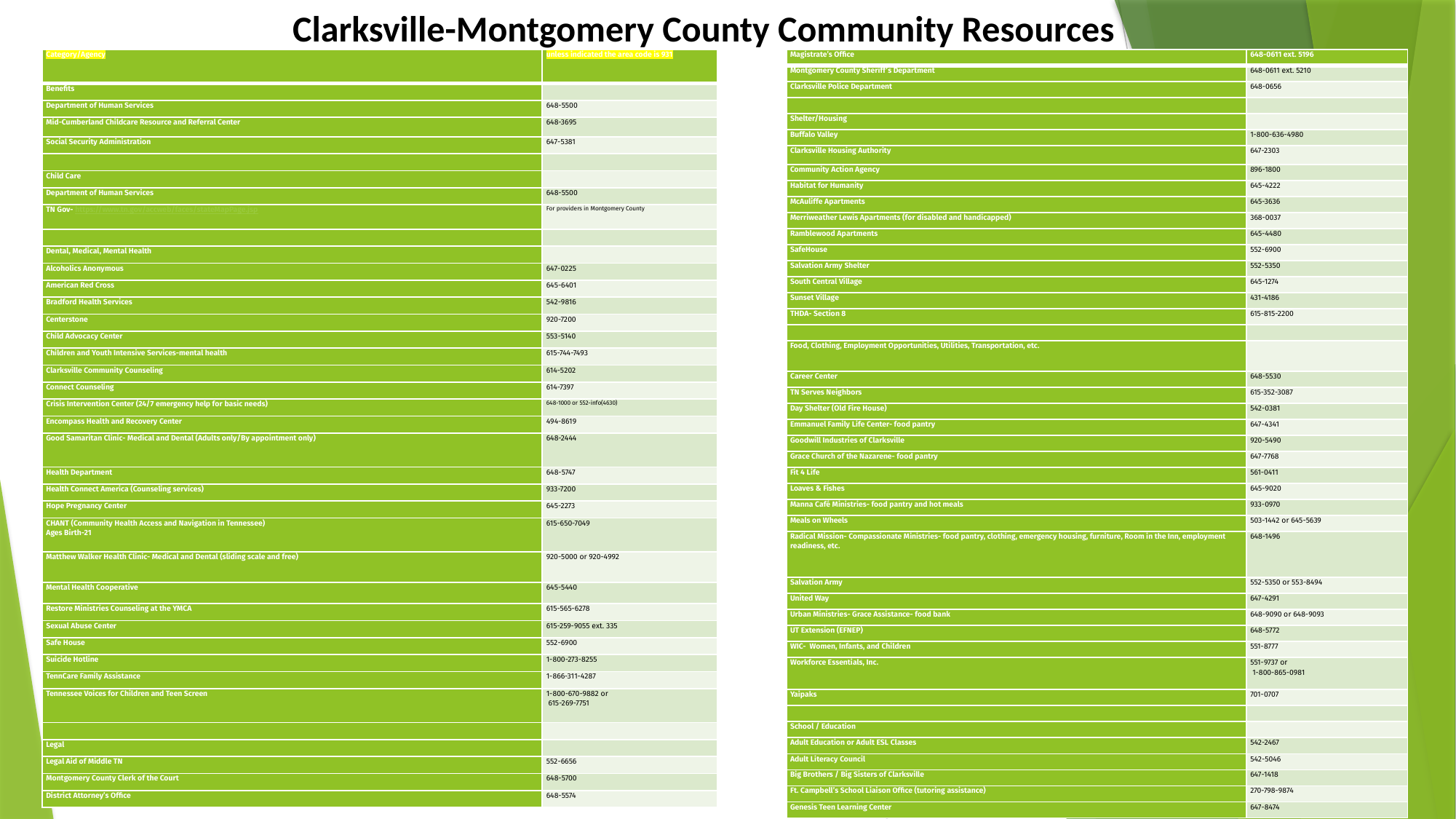

Clarksville-Montgomery County Community Resources
| Category/Agency | unless indicated the area code is 931 |
| --- | --- |
| Benefits |  |
| Department of Human Services | 648-5500 |
| Mid-Cumberland Childcare Resource and Referral Center | 648-3695 |
| Social Security Administration | 647-5381 |
|  |  |
| Child Care |  |
| Department of Human Services | 648-5500 |
| TN Gov- https://www.tn.gov/accweb/faces/stateMapPage.jsp | For providers in Montgomery County |
|  |  |
| Dental, Medical, Mental Health |  |
| Alcoholics Anonymous | 647-0225 |
| American Red Cross | 645-6401 |
| Bradford Health Services | 542-9816 |
| Centerstone | 920-7200 |
| Child Advocacy Center | 553-5140 |
| Children and Youth Intensive Services-mental health | 615-744-7493 |
| Clarksville Community Counseling | 614-5202 |
| Connect Counseling | 614-7397 |
| Crisis Intervention Center (24/7 emergency help for basic needs) | 648-1000 or 552-info(4630) |
| Encompass Health and Recovery Center | 494-8619 |
| Good Samaritan Clinic- Medical and Dental (Adults only/By appointment only) | 648-2444 |
| Health Department | 648-5747 |
| Health Connect America (Counseling services) | 933-7200 |
| Hope Pregnancy Center | 645-2273 |
| CHANT (Community Health Access and Navigation in Tennessee) Ages Birth-21 | 615-650-7049 |
| Matthew Walker Health Clinic- Medical and Dental (sliding scale and free) | 920-5000 or 920-4992 |
| Mental Health Cooperative | 645-5440 |
| Restore Ministries Counseling at the YMCA | 615-565-6278 |
| Sexual Abuse Center | 615-259-9055 ext. 335 |
| Safe House | 552-6900 |
| Suicide Hotline | 1-800-273-8255 |
| TennCare Family Assistance | 1-866-311-4287 |
| Tennessee Voices for Children and Teen Screen | 1-800-670-9882 or 615-269-7751 |
|  |  |
| Legal |  |
| Legal Aid of Middle TN | 552-6656 |
| Montgomery County Clerk of the Court | 648-5700 |
| District Attorney’s Office | 648-5574 |
| Magistrate’s Office | 648-0611 ext. 5196 |
| --- | --- |
| Montgomery County Sheriff’s Department | 648-0611 ext. 5210 |
| Clarksville Police Department | 648-0656 |
|  |  |
| Shelter/Housing |  |
| Buffalo Valley | 1-800-636-4980 |
| Clarksville Housing Authority | 647-2303 |
| Community Action Agency | 896-1800 |
| Habitat for Humanity | 645-4222 |
| McAuliffe Apartments | 645-3636 |
| Merriweather Lewis Apartments (for disabled and handicapped) | 368-0037 |
| Ramblewood Apartments | 645-4480 |
| SafeHouse | 552-6900 |
| Salvation Army Shelter | 552-5350 |
| South Central Village | 645-1274 |
| Sunset Village | 431-4186 |
| THDA- Section 8 | 615-815-2200 |
|  |  |
| Food, Clothing, Employment Opportunities, Utilities, Transportation, etc. |  |
| Career Center | 648-5530 |
| TN Serves Neighbors | 615-352-3087 |
| Day Shelter (Old Fire House) | 542-0381 |
| Emmanuel Family Life Center- food pantry | 647-4341 |
| Goodwill Industries of Clarksville | 920-5490 |
| Grace Church of the Nazarene- food pantry | 647-7768 |
| Fit 4 Life | 561-0411 |
| Loaves & Fishes | 645-9020 |
| Manna Café Ministries- food pantry and hot meals | 933-0970 |
| Meals on Wheels | 503-1442 or 645-5639 |
| Radical Mission- Compassionate Ministries- food pantry, clothing, emergency housing, furniture, Room in the Inn, employment readiness, etc. | 648-1496 |
| Salvation Army | 552-5350 or 553-8494 |
| United Way | 647-4291 |
| Urban Ministries- Grace Assistance- food bank | 648-9090 or 648-9093 |
| UT Extension (EFNEP) | 648-5772 |
| WIC- Women, Infants, and Children | 551-8777 |
| Workforce Essentials, Inc. | 551-9737 or 1-800-865-0981 |
| Yaipaks | 701-0707 |
|  |  |
| School / Education |  |
| Adult Education or Adult ESL Classes | 542-2467 |
| Adult Literacy Council | 542-5046 |
| Big Brothers / Big Sisters of Clarksville | 647-1418 |
| Ft. Campbell’s School Liaison Office (tutoring assistance) | 270-798-9874 |
| Genesis Teen Learning Center | 647-8474 |